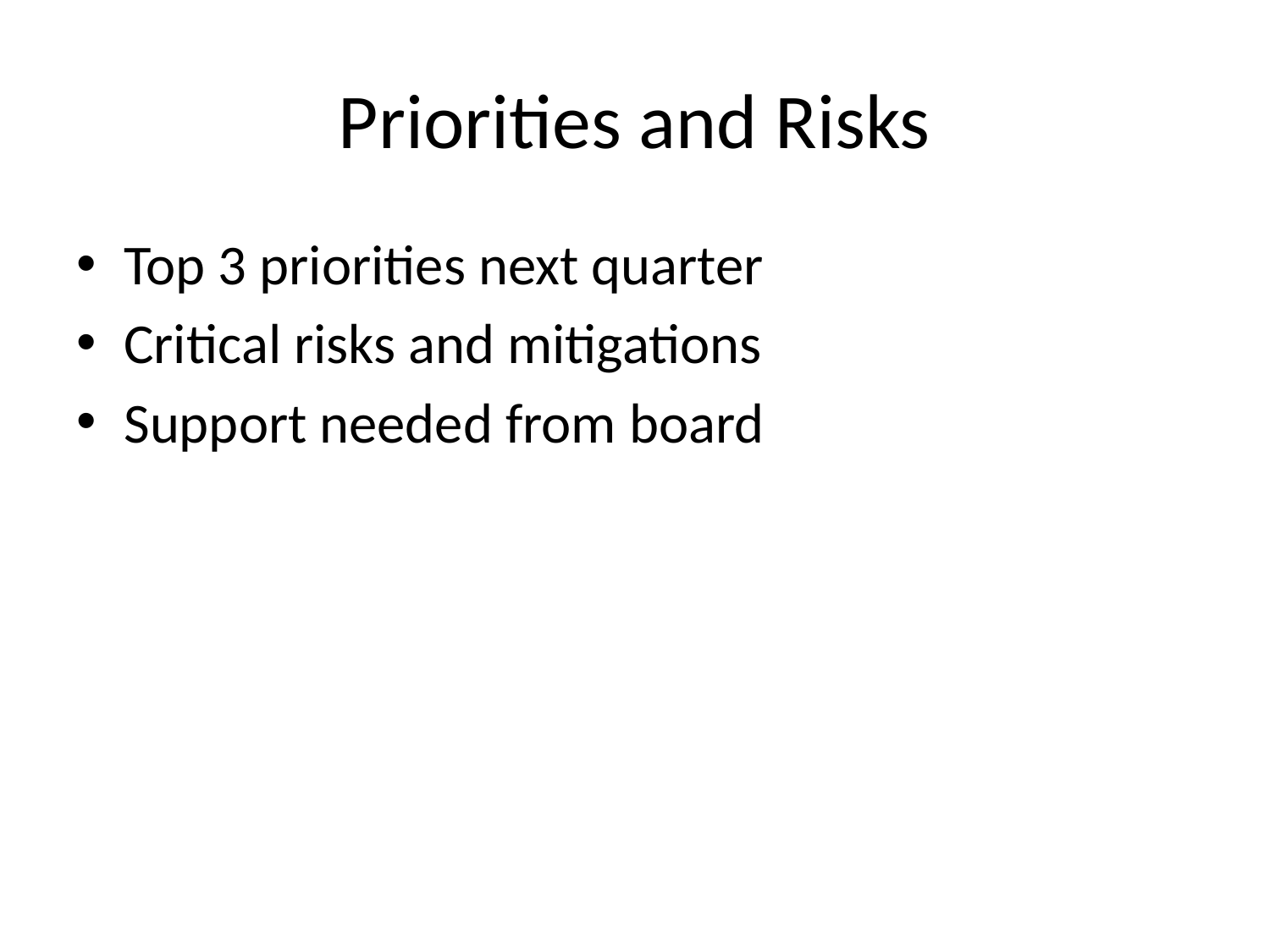

# Priorities and Risks
Top 3 priorities next quarter
Critical risks and mitigations
Support needed from board